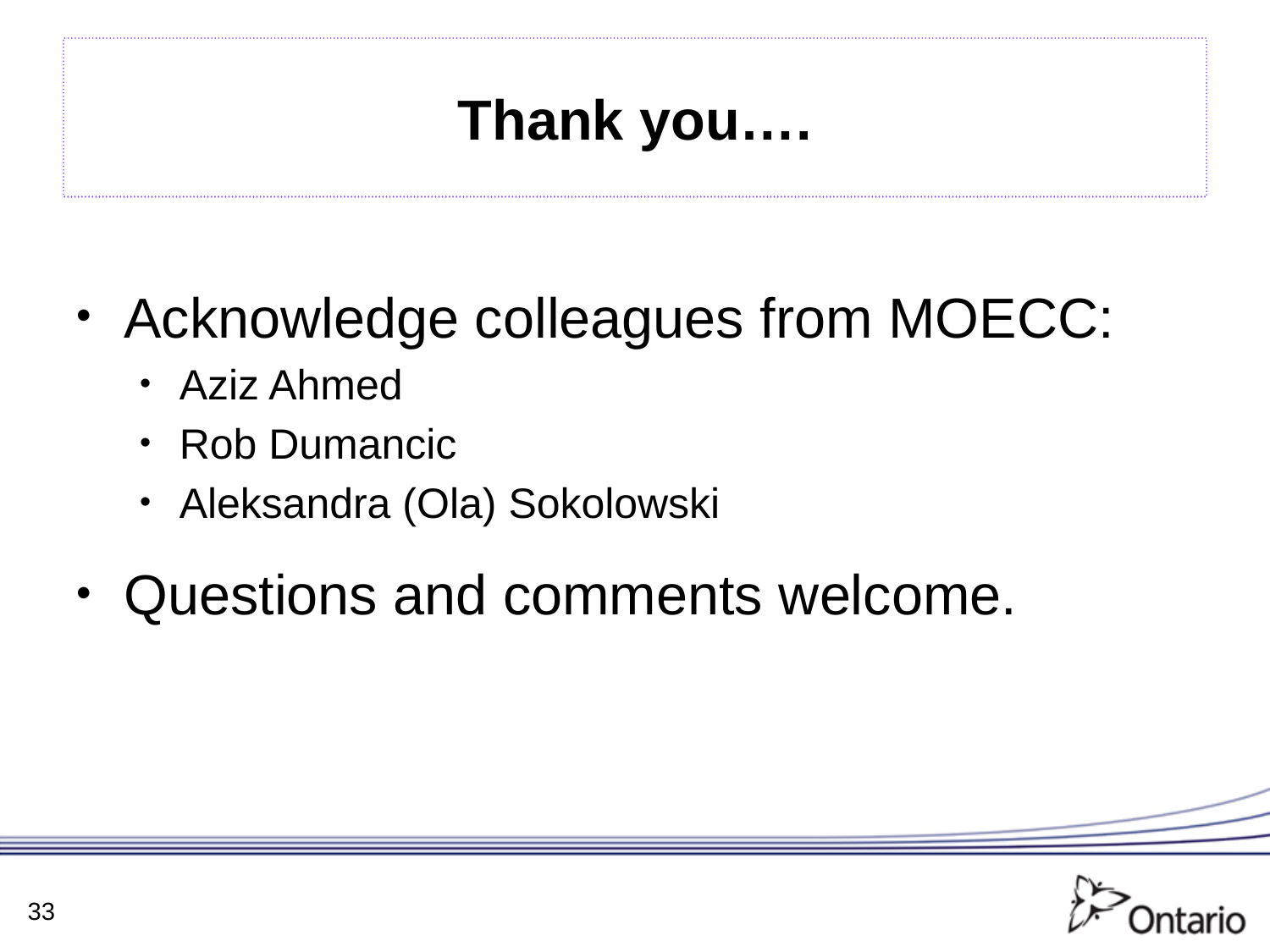

# Thank you….
Acknowledge colleagues from MOECC:
Aziz Ahmed
Rob Dumancic
Aleksandra (Ola) Sokolowski
Questions and comments welcome.

33